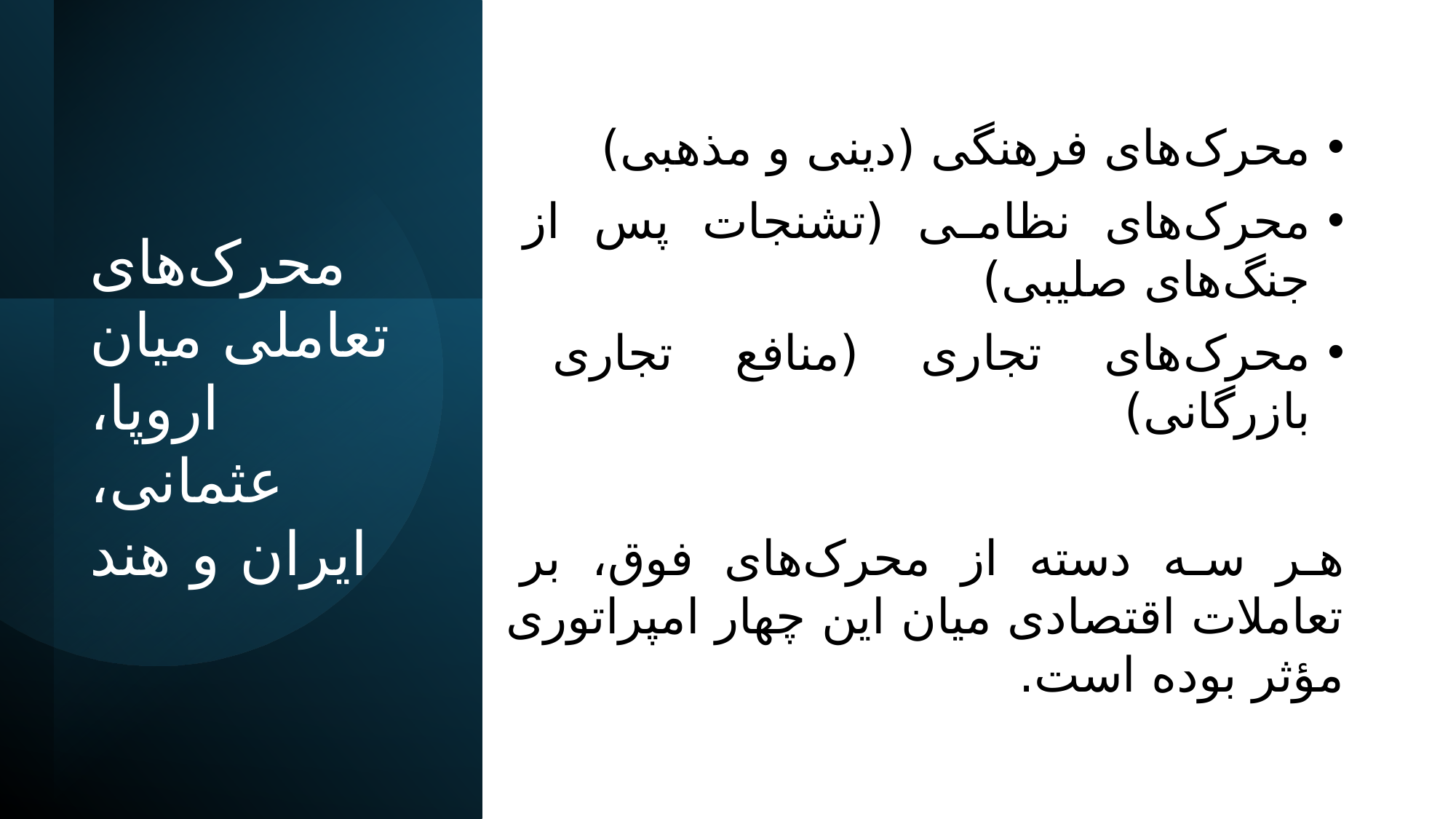

محرک‌های فرهنگی (دینی و مذهبی)
محرک‌های نظامی (تشنجات پس از جنگ‌های صلیبی)
محرک‌های تجاری (منافع تجاری بازرگانی)

هر سه دسته از محرک‌های فوق، بر تعاملات اقتصادی میان این چهار امپراتوری مؤثر بوده است.

# محرک‌های تعاملی میان اروپا، عثمانی، ایران و هند